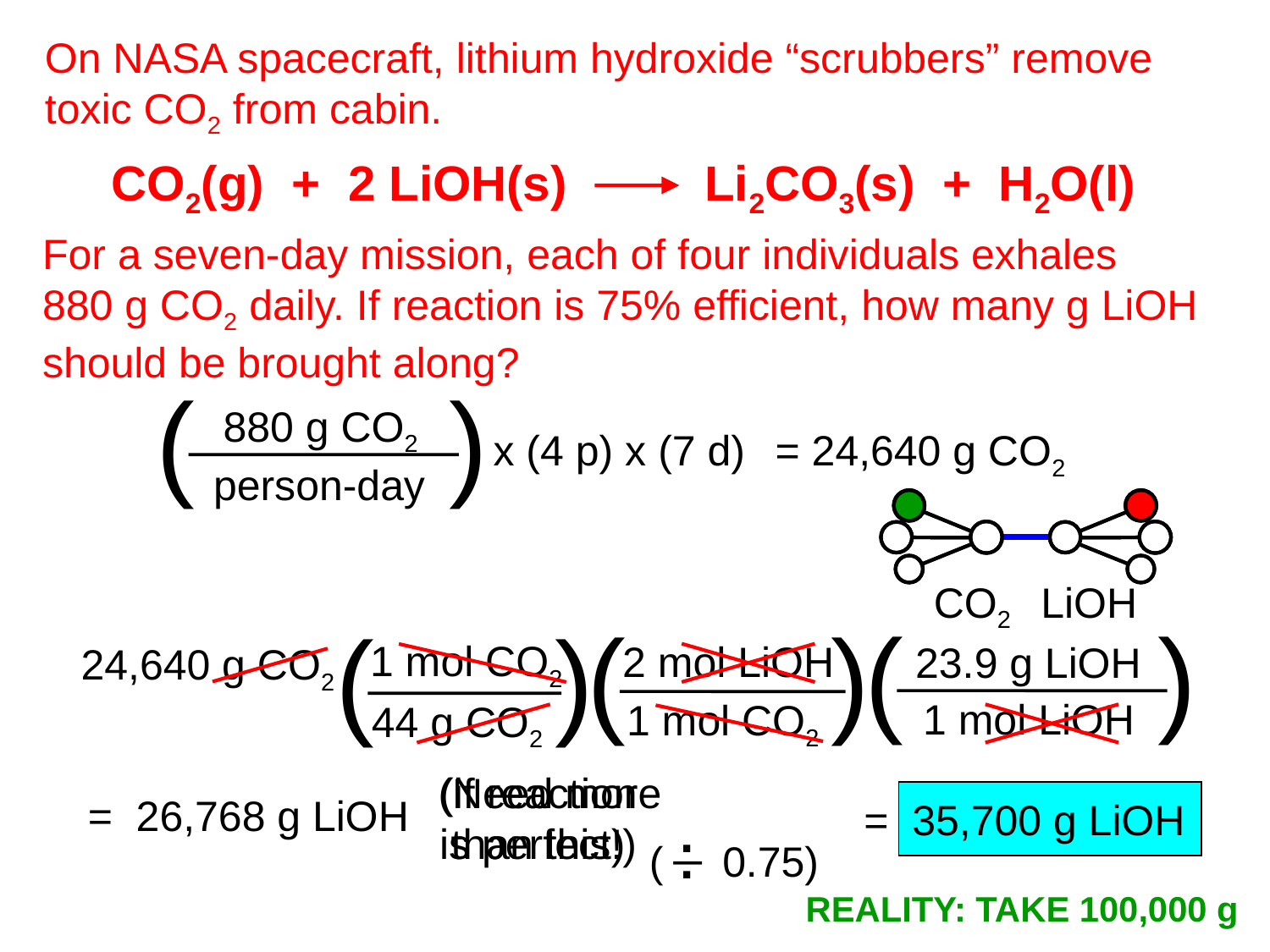

On NASA spacecraft, lithium hydroxide “scrubbers” remove
toxic CO2 from cabin.
CO2(g)  +  2 LiOH(s)          Li2CO3(s)  +  H2O(l)

For a seven-day mission, each of four individuals exhales
880 g CO2 daily. If reaction is 75% efficient, how many g LiOH
should be brought along?
(
)

880 g CO2
x (4 p) x (7 d)
= 24,640 g CO2
person-day

CO2
LiOH
(
)

(
)

(
)

1 mol CO2
2 mol LiOH
23.9 g LiOH
24,640 g CO2

1 mol LiOH
1 mol CO2
44 g CO2

(Need more
than this!)
(if reaction
is perfect)

=  26,768 g LiOH
=  35,700 g LiOH
.
_
.
(     0.75)
REALITY: TAKE 100,000 g